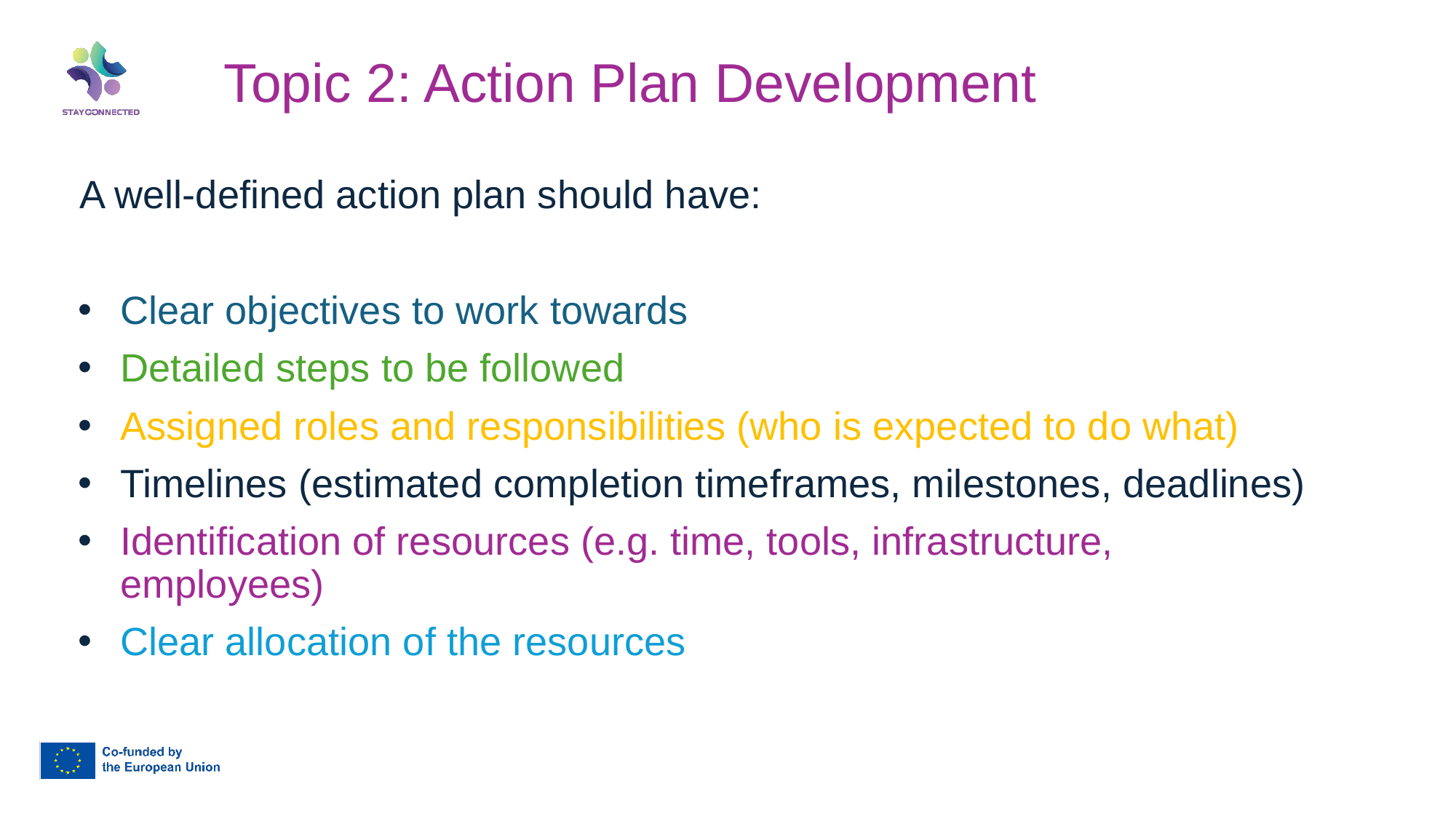

Topic 2: Action Plan Development
A well-defined action plan should have:

Clear objectives to work towards
Detailed steps to be followed
Assigned roles and responsibilities (who is expected to do what)
Timelines (estimated completion timeframes, milestones, deadlines)
Identification of resources (e.g. time, tools, infrastructure, employees)
Clear allocation of the resources